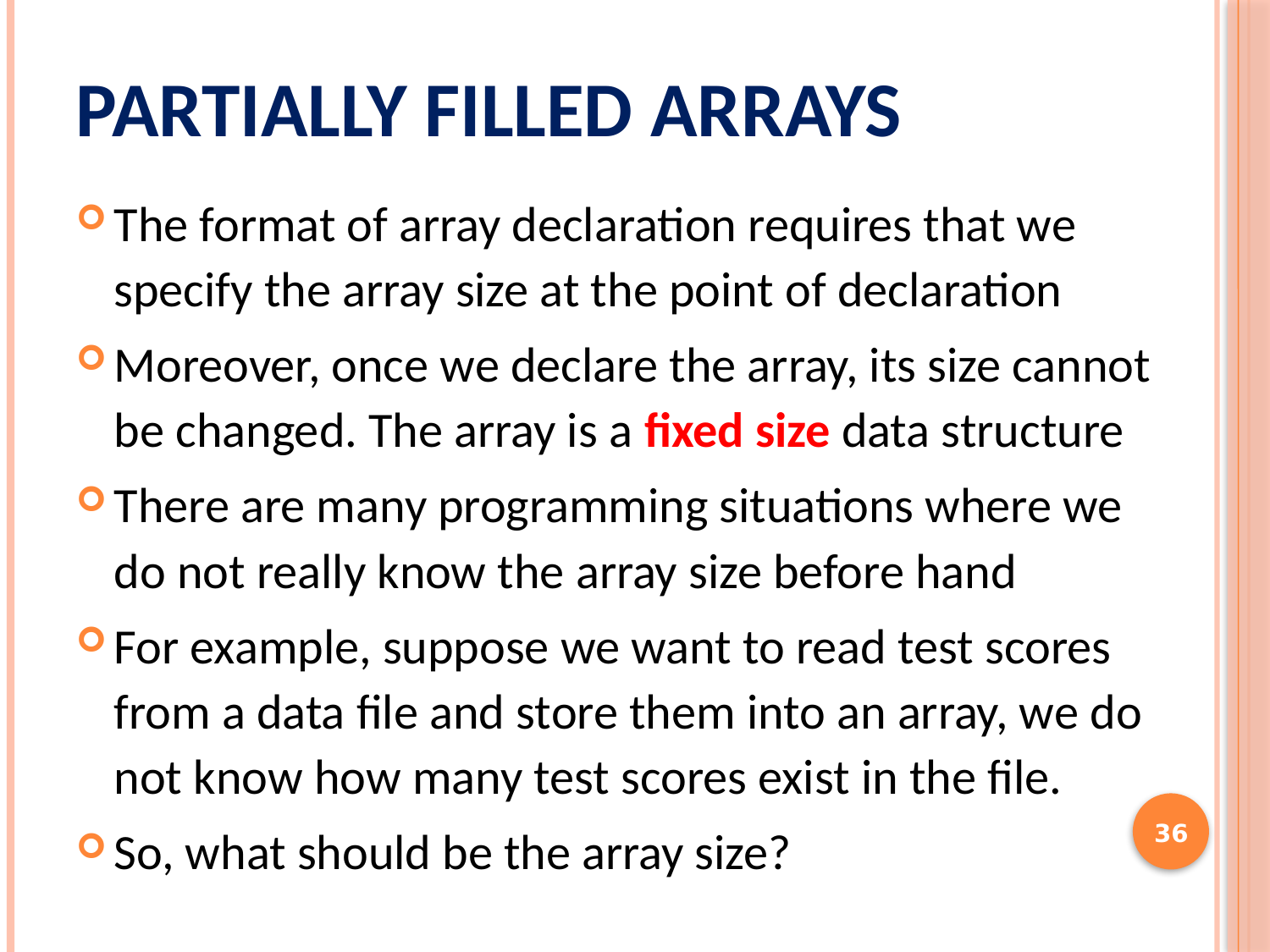

# Partially Filled Arrays
The format of array declaration requires that we specify the array size at the point of declaration
Moreover, once we declare the array, its size cannot be changed. The array is a fixed size data structure
There are many programming situations where we do not really know the array size before hand
For example, suppose we want to read test scores from a data file and store them into an array, we do not know how many test scores exist in the file.
So, what should be the array size?
36